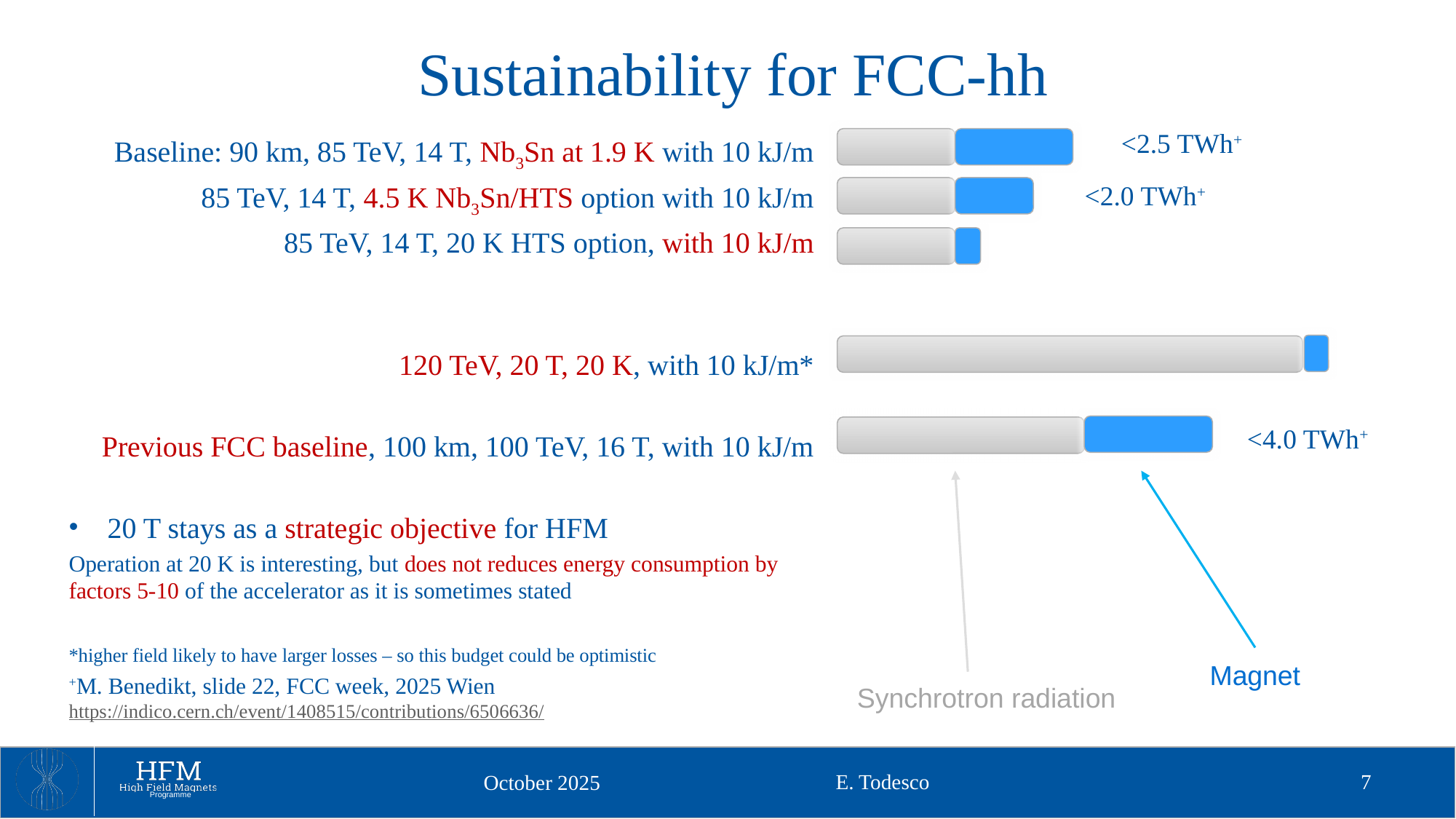

# Sustainability for FCC-hh
<2.5 TWh+
Baseline: 90 km, 85 TeV, 14 T, Nb3Sn at 1.9 K with 10 kJ/m
85 TeV, 14 T, 4.5 K Nb3Sn/HTS option with 10 kJ/m
85 TeV, 14 T, 20 K HTS option, with 10 kJ/m

120 TeV, 20 T, 20 K, with 10 kJ/m*

Previous FCC baseline, 100 km, 100 TeV, 16 T, with 10 kJ/m

20 T stays as a strategic objective for HFM
Operation at 20 K is interesting, but does not reduces energy consumption by factors 5-10 of the accelerator as it is sometimes stated

*higher field likely to have larger losses – so this budget could be optimistic
+M. Benedikt, slide 22, FCC week, 2025 Wien https://indico.cern.ch/event/1408515/contributions/6506636/

<2.0 TWh+

<4.0 TWh+

Magnet
Synchrotron radiation
E. Todesco
7
October 2025